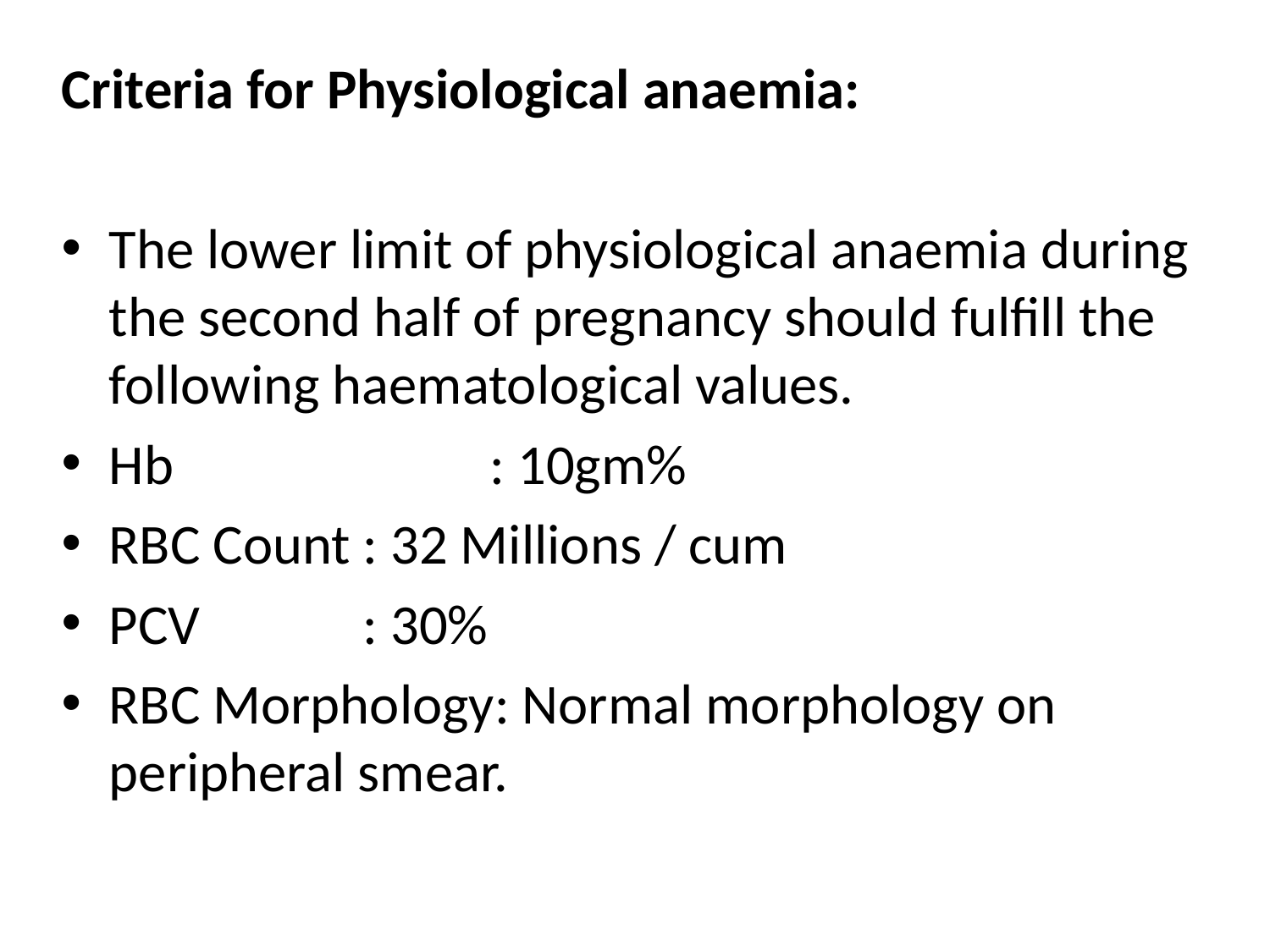

Criteria for Physiological anaemia:

The lower limit of physiological anaemia during the second half of pregnancy should fulfill the following haematological values.
Hb		          : 10gm%
RBC Count	: 32 Millions / cum
PCV		: 30%
RBC Morphology: Normal morphology on peripheral smear.